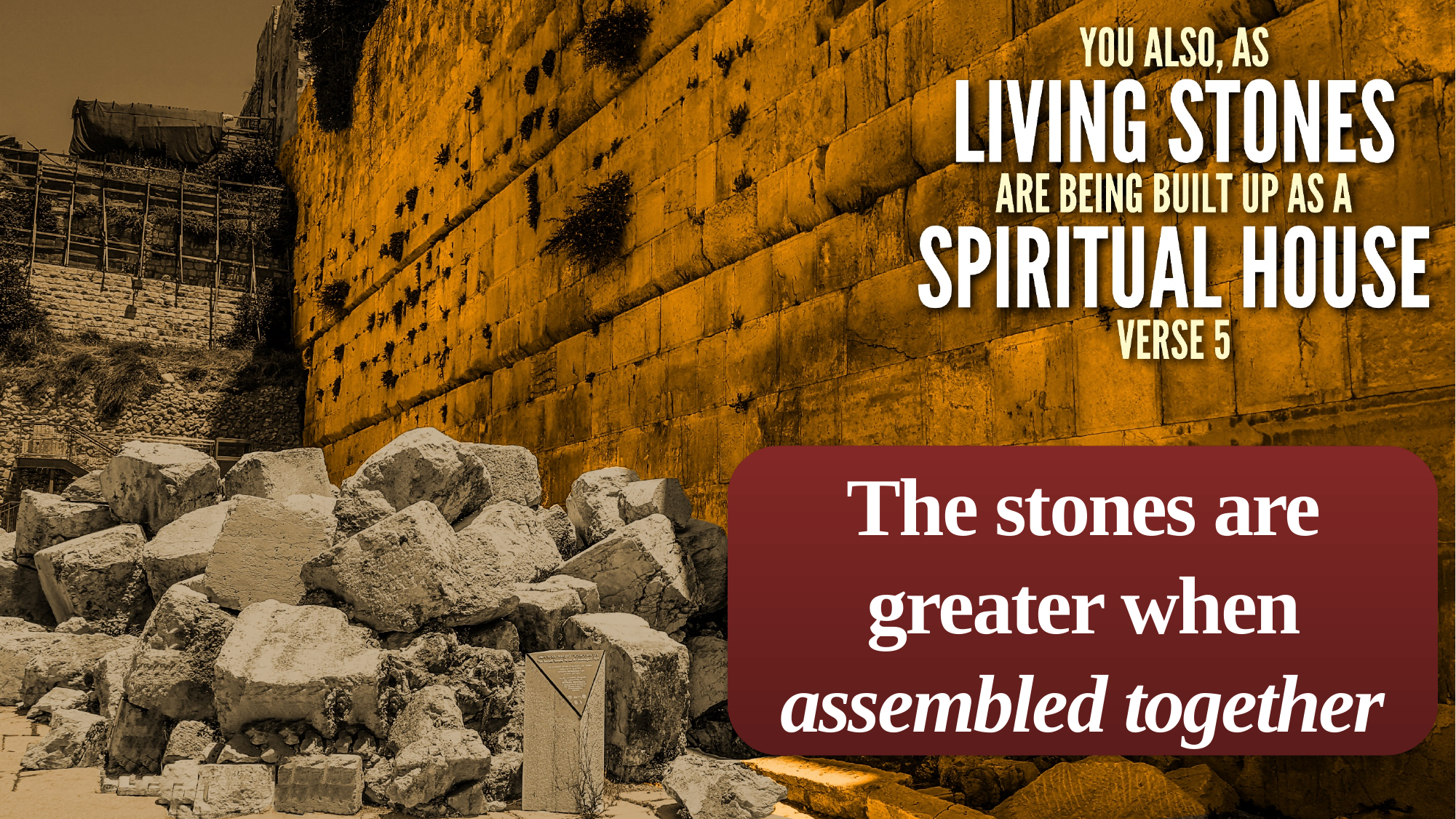

The stones are greater when assembled together